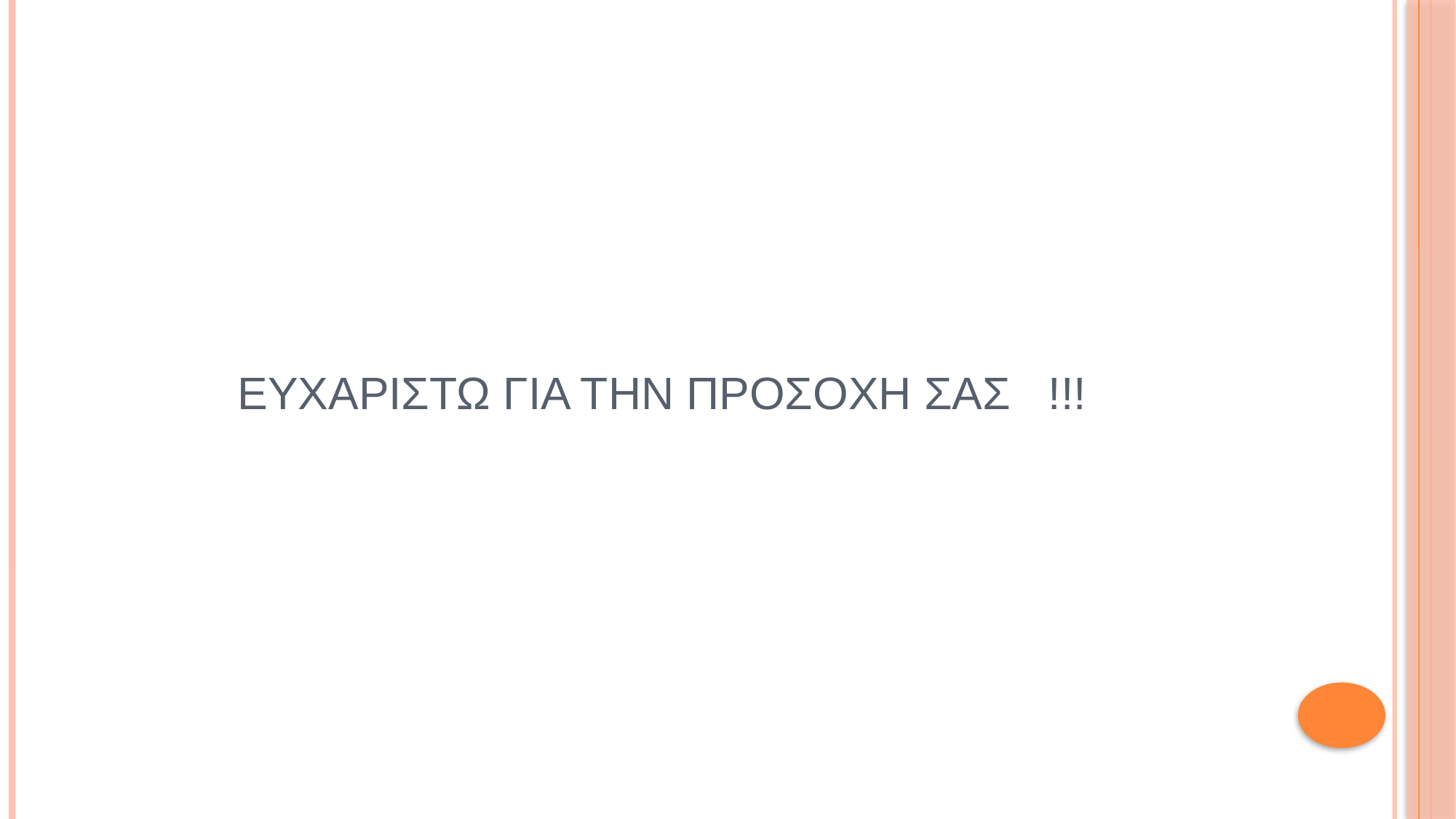

# Ευχαριστω για την προσοχη σασ   !!!